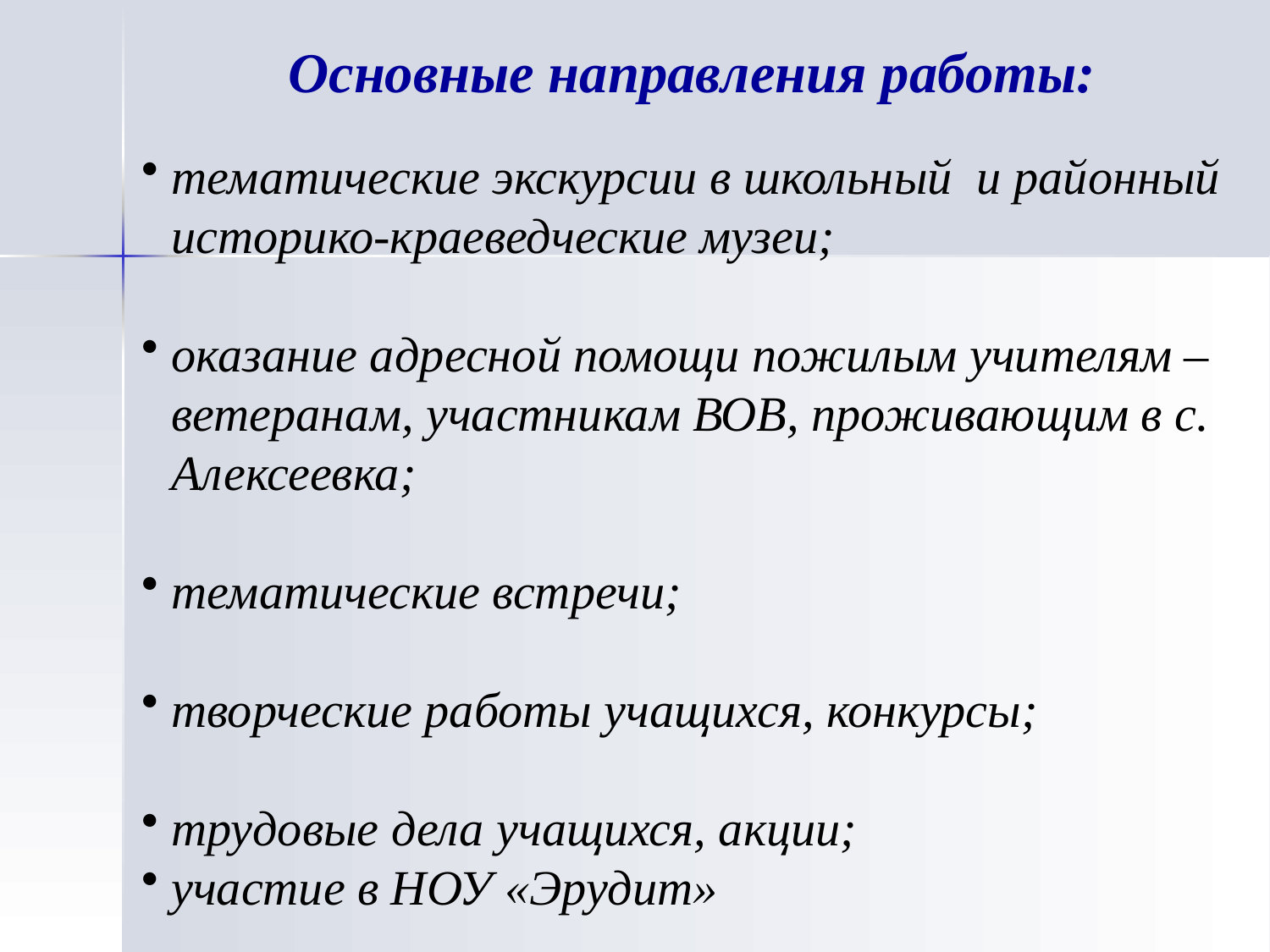

Основные направления работы:
тематические экскурсии в школьный  и районный историко-краеведческие музеи;

оказание адресной помощи пожилым учителям – ветеранам, участникам ВОВ, проживающим в с. Алексеевка;

тематические встречи;

творческие работы учащихся, конкурсы;

трудовые дела учащихся, акции;
участие в НОУ «Эрудит»